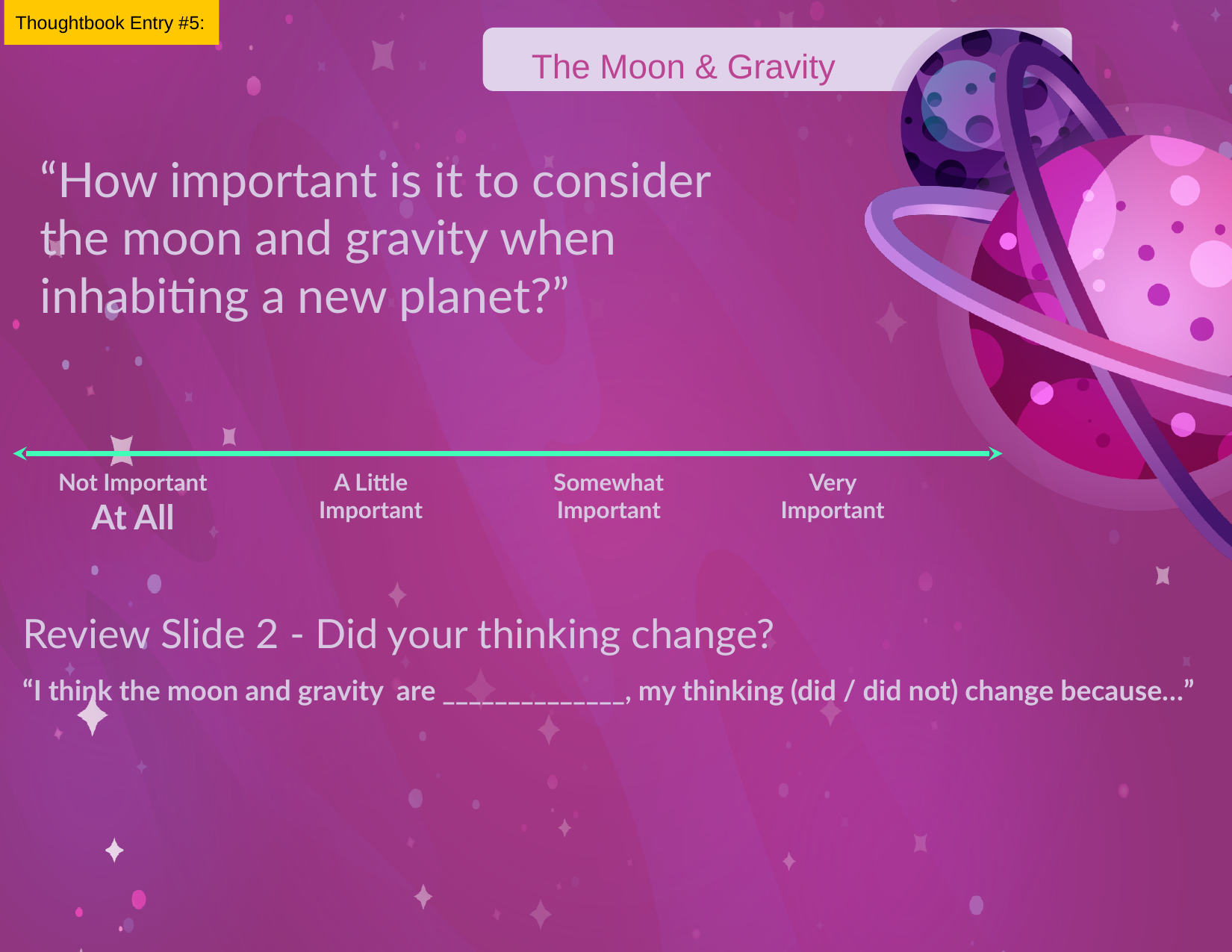

Thoughtbook Entry #5:
# The Moon & Gravity
“How important is it to consider the moon and gravity when inhabiting a new planet?”
Not Important At All
A Little Important
Somewhat Important
Very Important
Review Slide 2 - Did your thinking change?
“I think the moon and gravity  are ______________, my thinking (did / did not) change because…”